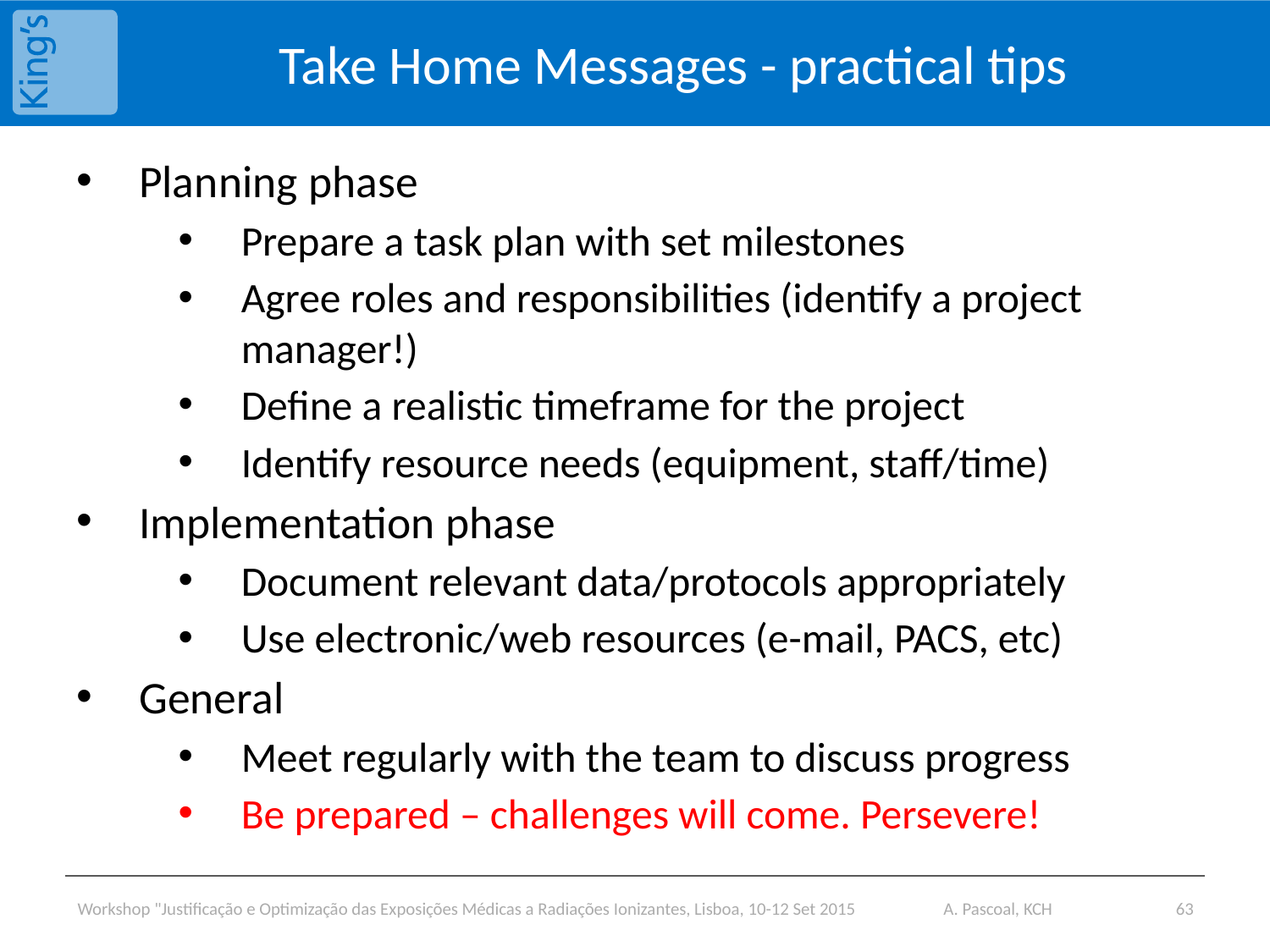

# Take Home Messages - practical tips
Planning phase
Prepare a task plan with set milestones
Agree roles and responsibilities (identify a project manager!)
Define a realistic timeframe for the project
Identify resource needs (equipment, staff/time)
Implementation phase
Document relevant data/protocols appropriately
Use electronic/web resources (e-mail, PACS, etc)
General
Meet regularly with the team to discuss progress
Be prepared – challenges will come. Persevere!

Workshop "Justificação e Optimização das Exposições Médicas a Radiações Ionizantes, Lisboa, 10-12 Set 2015                      A. Pascoal, KCH
63